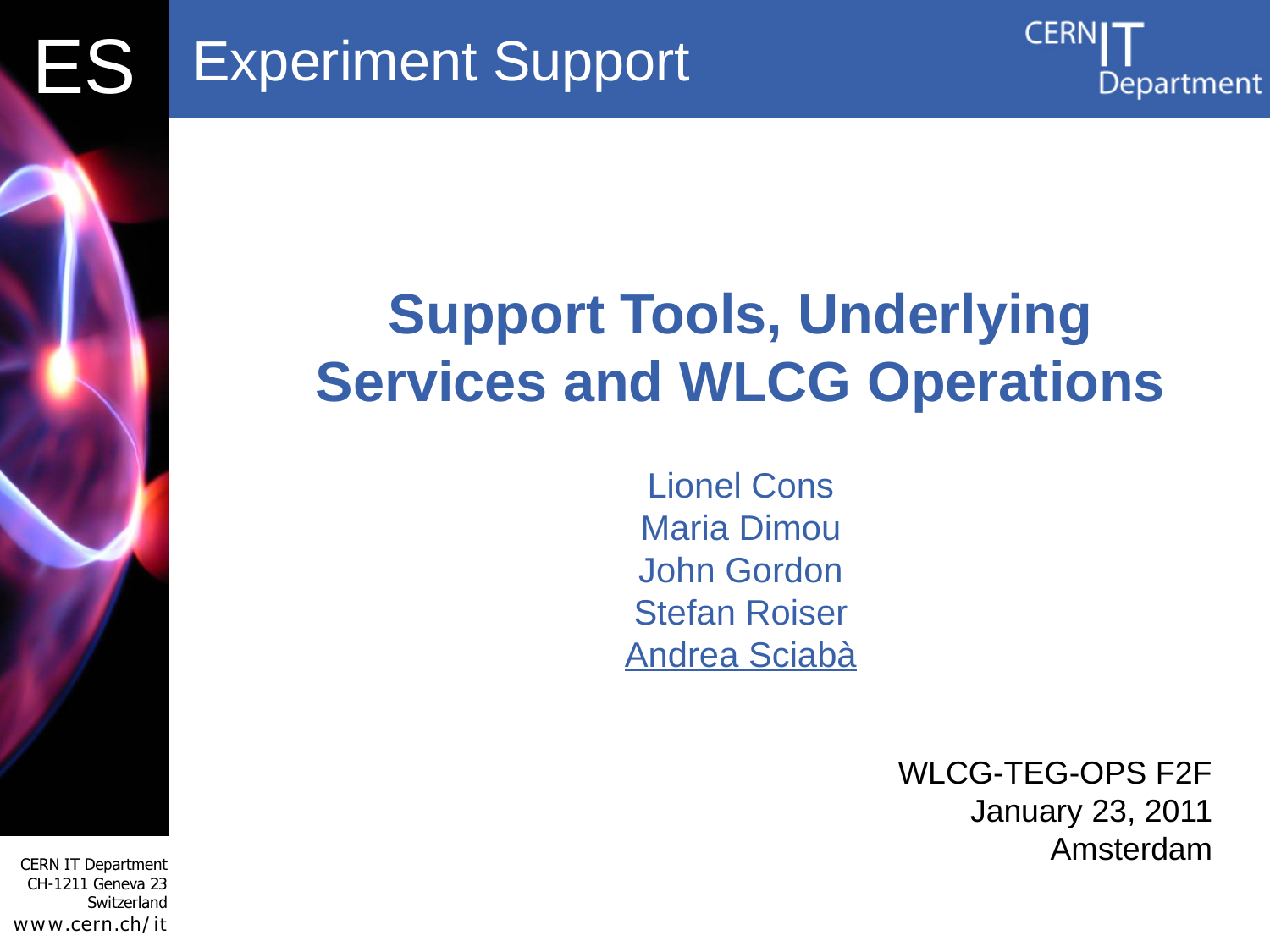

# Support Tools, Underlying Services and WLCG Operations
Lionel Cons
Maria Dimou
John Gordon
Stefan Roiser
Andrea Sciabà
WLCG-TEG-OPS F2F
January 23, 2011
Amsterdam